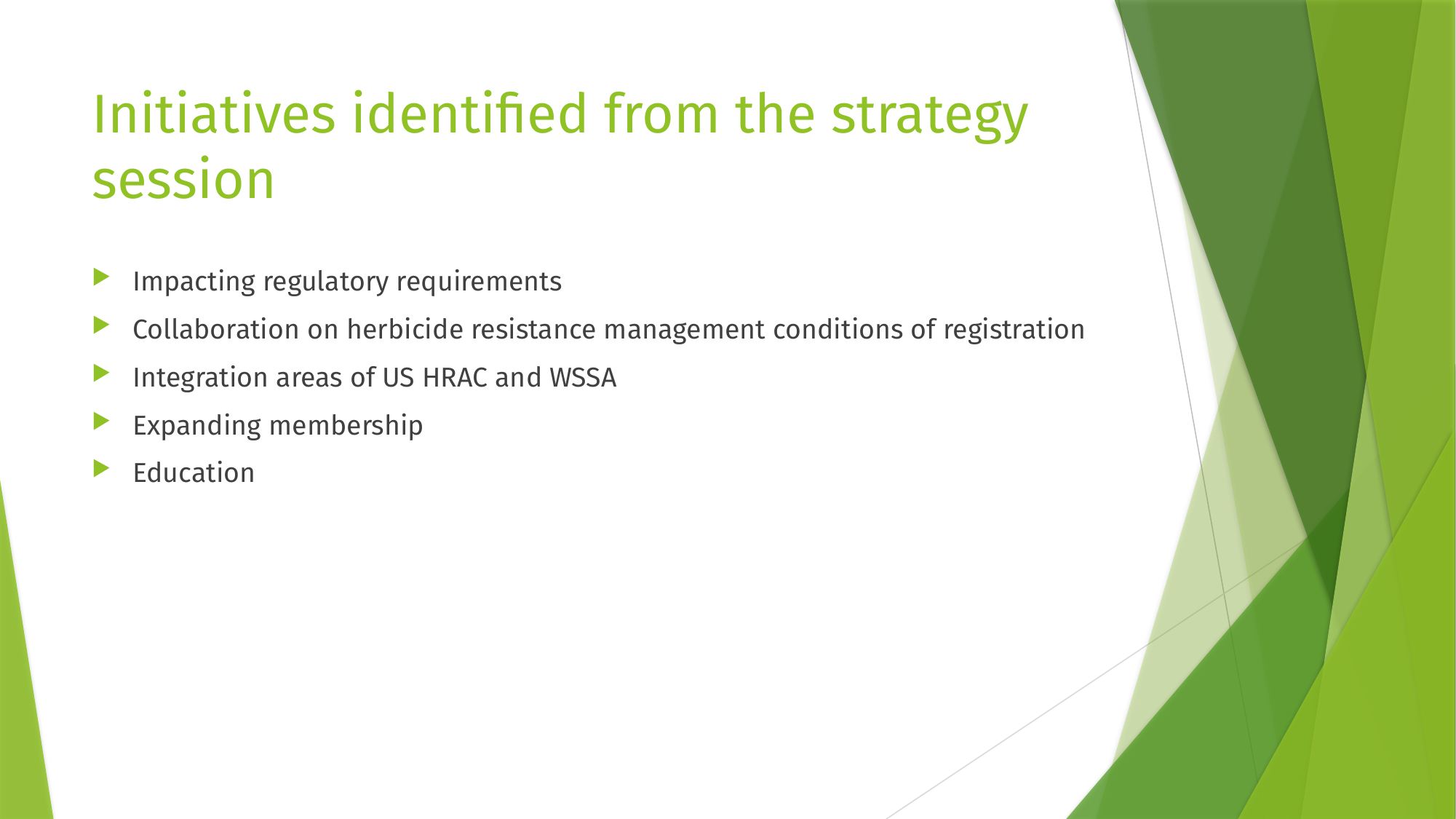

# Initiatives identified from the strategy session
Impacting regulatory requirements
Collaboration on herbicide resistance management conditions of registration
Integration areas of US HRAC and WSSA
Expanding membership
Education